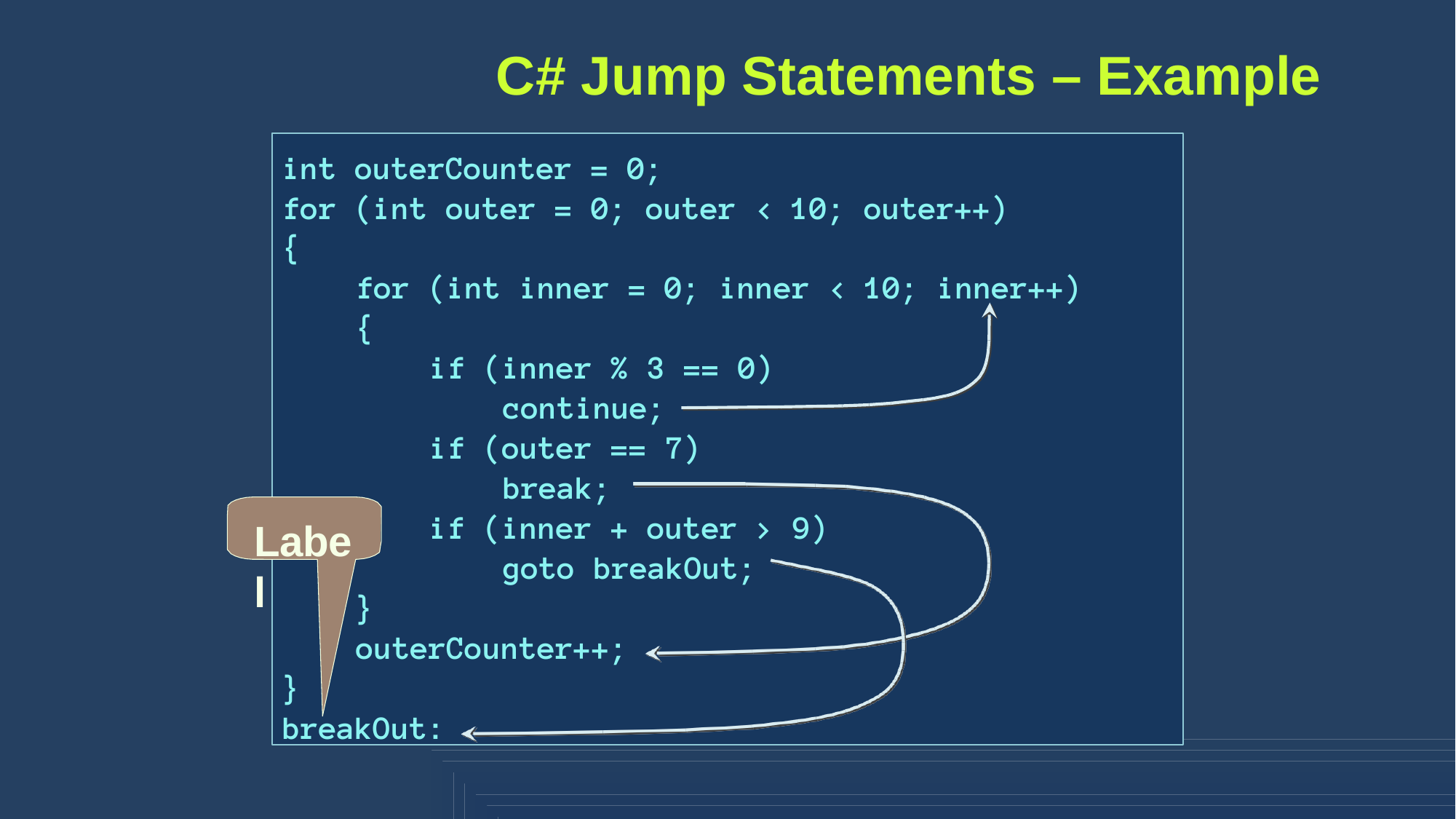

# C# Jump Statements – Example

int outerCounter = 0;
for (int outer = 0; outer < 10; outer++)
{
for (int inner = 0; inner < 10; inner++)
{
if (inner % 3 == 0) continue;
if (outer == 7) break;

if (inner + outer > 9) goto breakOut;
Label
}
outerCounter++;
}
breakOut:
49